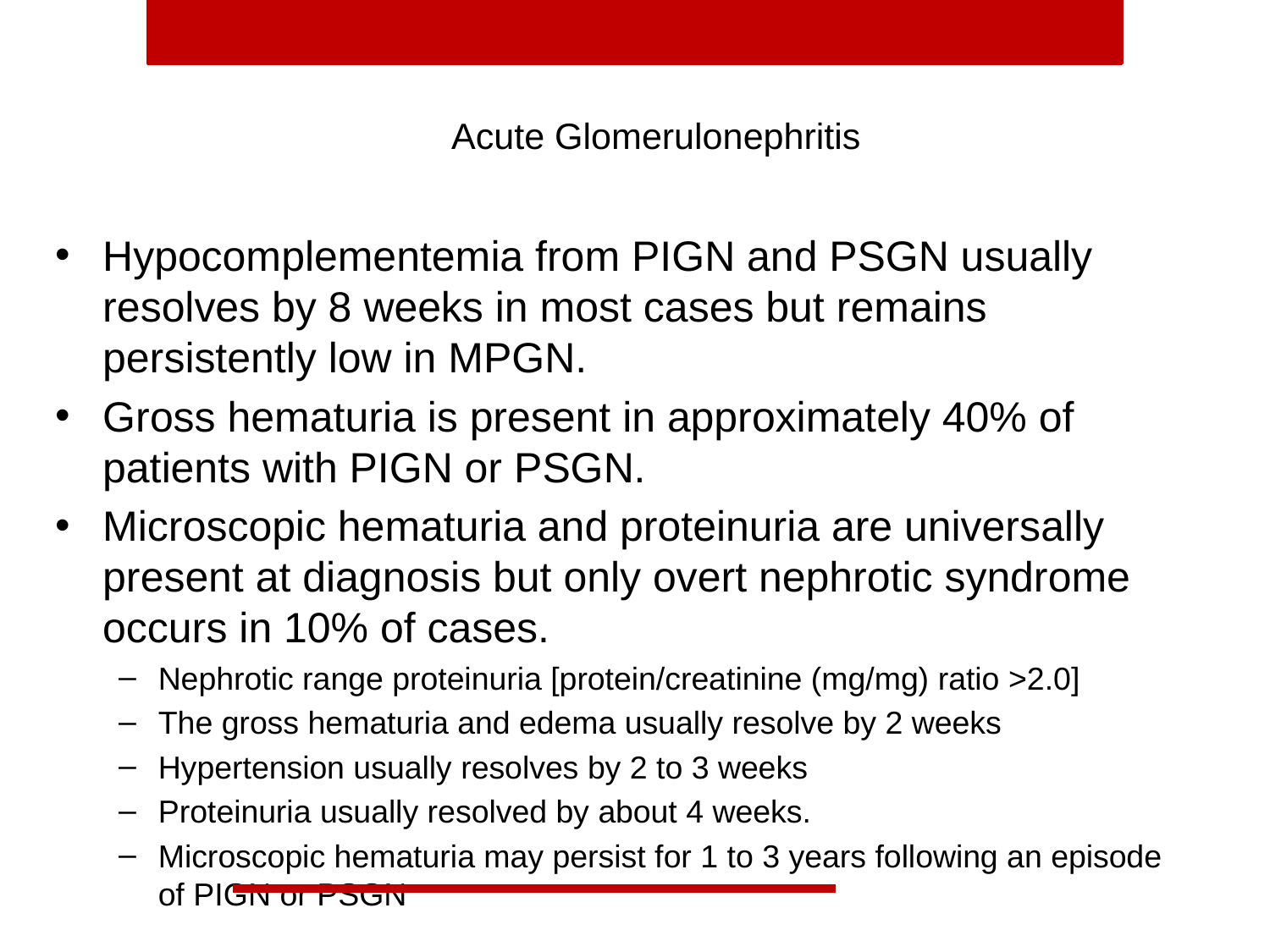

# Acute Glomerulonephritis
Hypocomplementemia from PIGN and PSGN usually resolves by 8 weeks in most cases but remains persistently low in MPGN.
Gross hematuria is present in approximately 40% of patients with PIGN or PSGN.
Microscopic hematuria and proteinuria are universally present at diagnosis but only overt nephrotic syndrome occurs in 10% of cases.
Nephrotic range proteinuria [protein/creatinine (mg/mg) ratio >2.0]
The gross hematuria and edema usually resolve by 2 weeks
Hypertension usually resolves by 2 to 3 weeks
Proteinuria usually resolved by about 4 weeks.
Microscopic hematuria may persist for 1 to 3 years following an episode of PIGN or PSGN